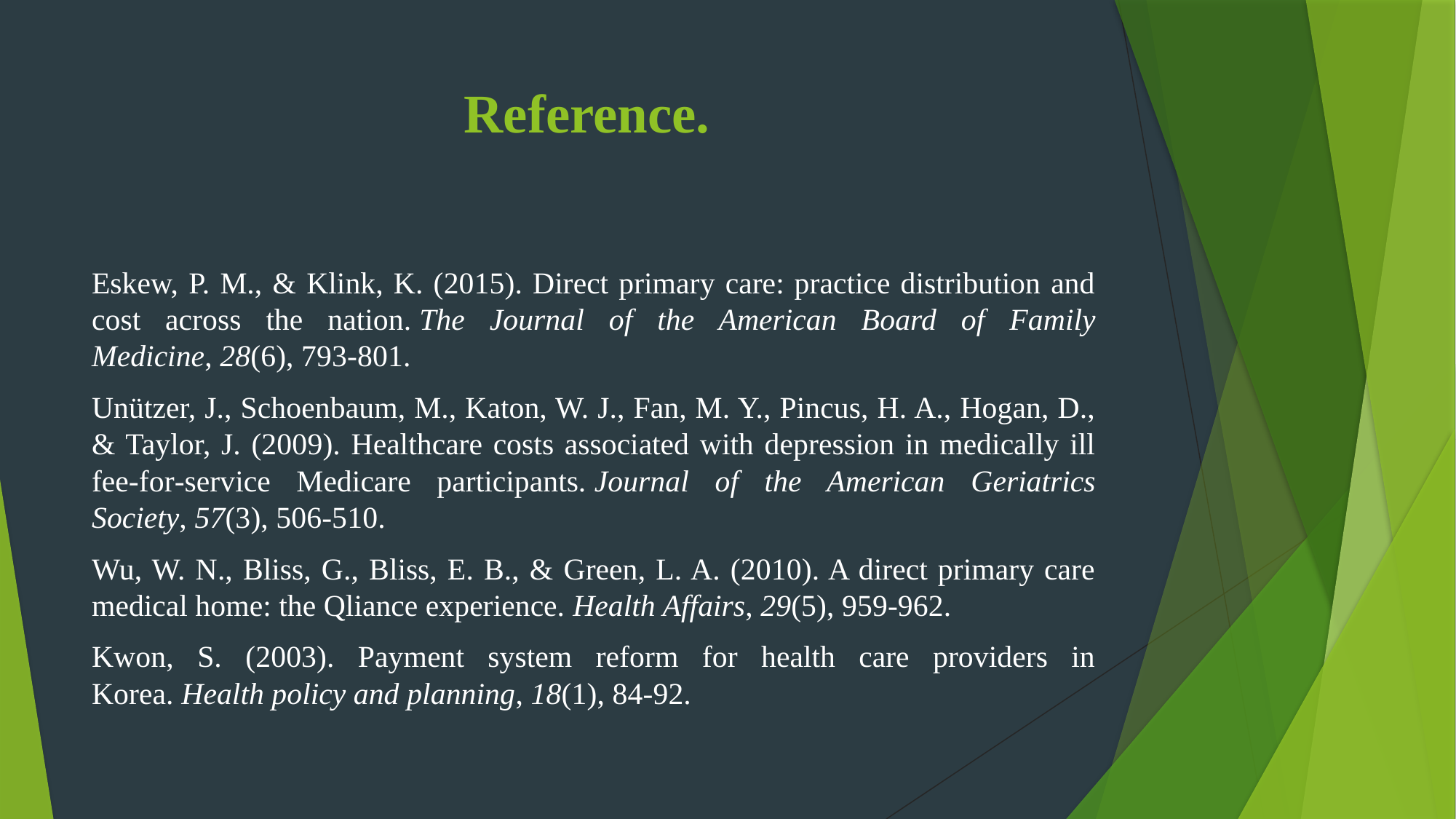

# Reference.
Eskew, P. M., & Klink, K. (2015). Direct primary care: practice distribution and cost across the nation. The Journal of the American Board of Family Medicine, 28(6), 793-801.
Unützer, J., Schoenbaum, M., Katon, W. J., Fan, M. Y., Pincus, H. A., Hogan, D., & Taylor, J. (2009). Healthcare costs associated with depression in medically ill fee‐for‐service Medicare participants. Journal of the American Geriatrics Society, 57(3), 506-510.
Wu, W. N., Bliss, G., Bliss, E. B., & Green, L. A. (2010). A direct primary care medical home: the Qliance experience. Health Affairs, 29(5), 959-962.
Kwon, S. (2003). Payment system reform for health care providers in Korea. Health policy and planning, 18(1), 84-92.